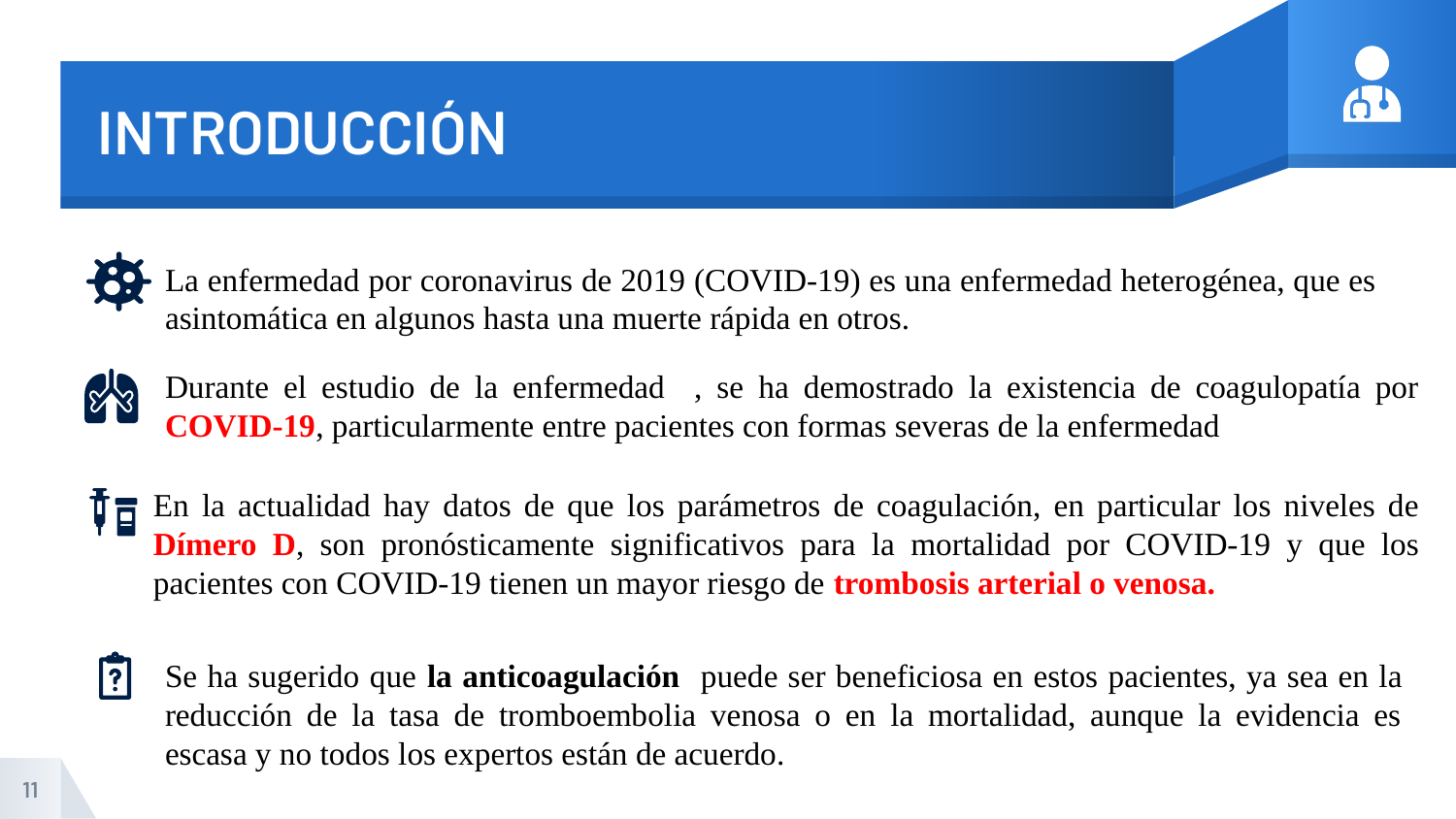

# INTRODUCCIÓN

La enfermedad por coronavirus de 2019 (COVID-19) es una enfermedad heterogénea, que es  asintomática en algunos hasta una muerte rápida en otros.
Durante el estudio de la enfermedad  , se ha demostrado la existencia de coagulopatía por COVID-19, particularmente entre pacientes con formas severas de la enfermedad

En la actualidad hay datos de que los parámetros de coagulación, en particular los niveles de Dímero D, son pronósticamente significativos para la mortalidad por COVID-19 y que los pacientes con COVID-19 tienen un mayor riesgo de trombosis arterial o venosa.

Se ha sugerido que la anticoagulación  puede ser beneficiosa en estos pacientes, ya sea en la reducción de la tasa de tromboembolia venosa o en la mortalidad, aunque la evidencia es escasa y no todos los expertos están de acuerdo.

11